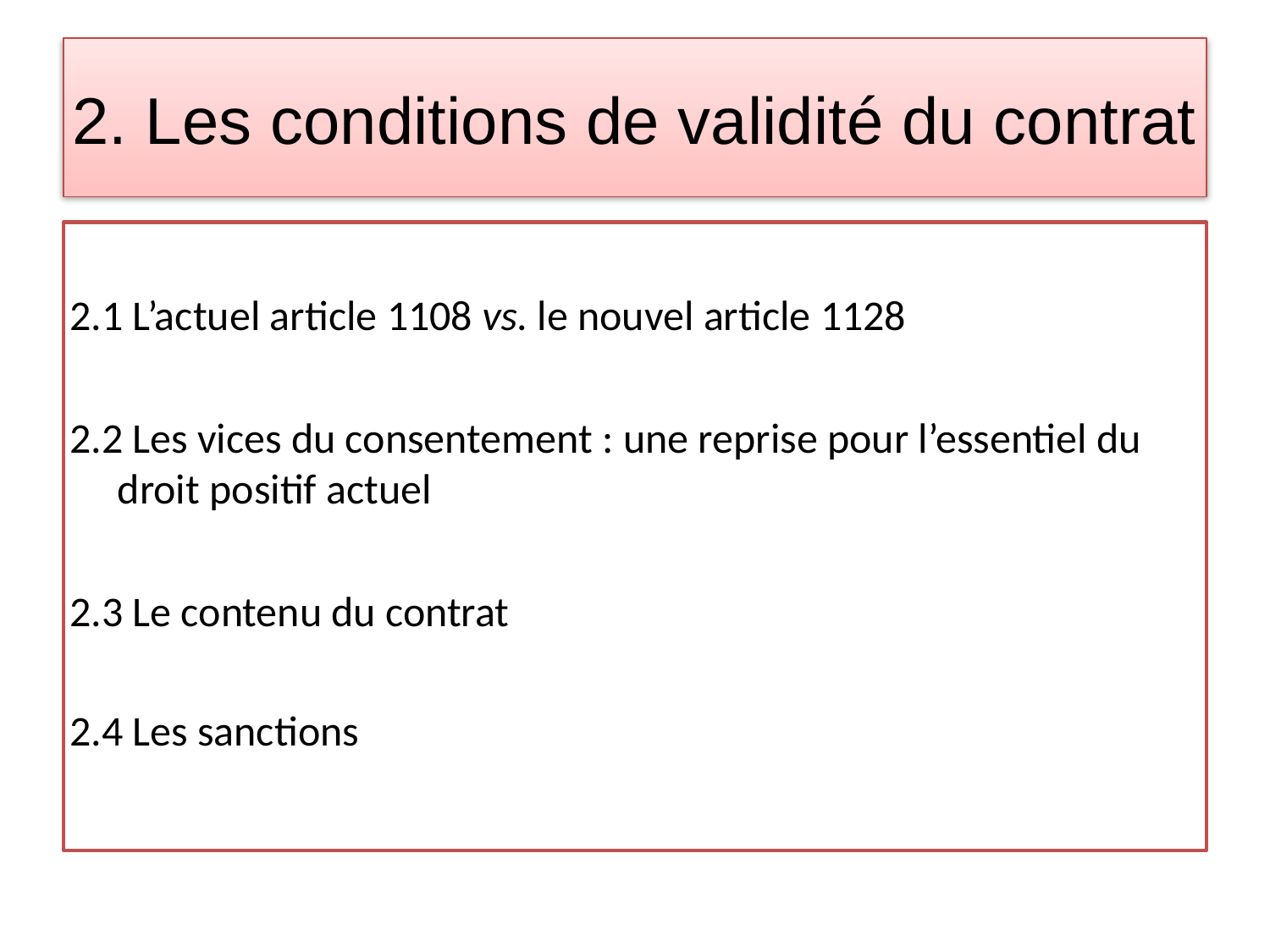

# 2. Les conditions de validité du contrat

2.1 L’actuel article 1108 vs. le nouvel article 1128

2.2 Les vices du consentement : une reprise pour l’essentiel du droit positif actuel

2.3 Le contenu du contrat

2.4 Les sanctions